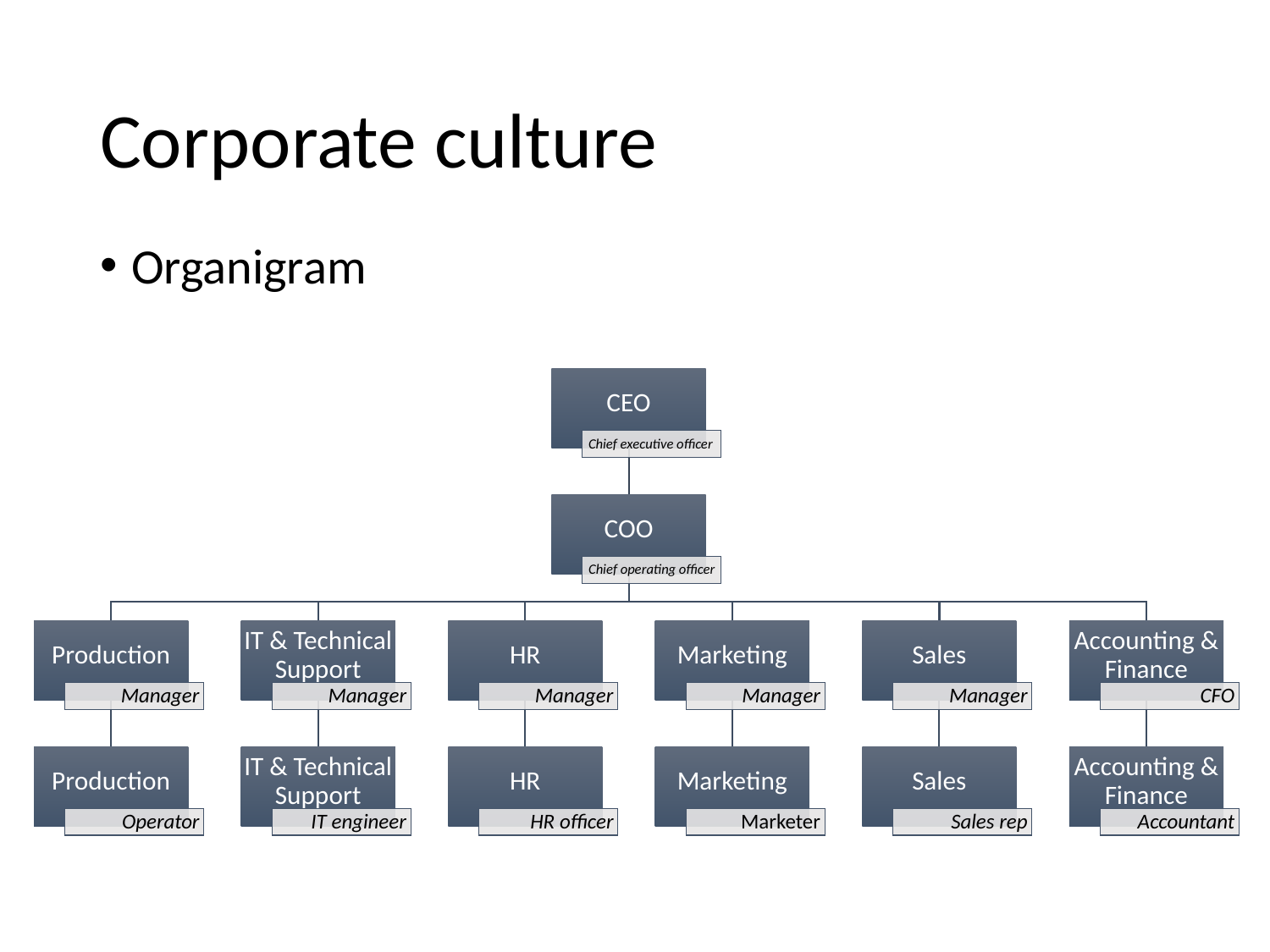

# Corporate culture
Organigram

CEO
Chief executive officer
COO
Chief operating officer
Production
Manager
Production
Operator
IT & Technical Support
Manager
IT & Technical Support
IT engineer
HR
Manager
HR
HR officer
Marketing
Manager
Marketing
Marketer
Sales
Manager
Sales
Sales rep
Accounting & Finance
CFO
Accounting & Finance
Accountant